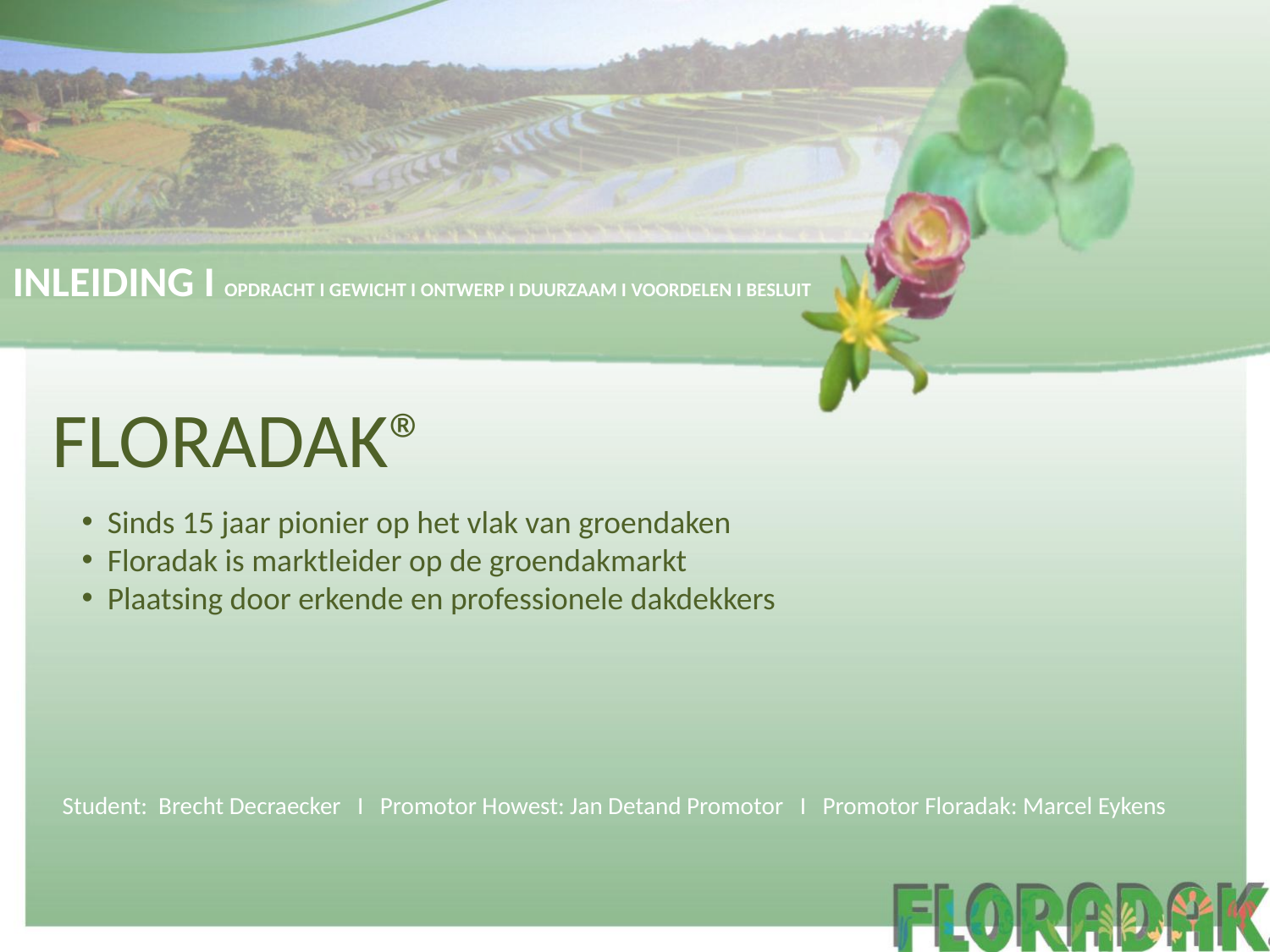

INLEIDING I OPDRACHT I GEWICHT I ONTWERP I DUURZAAM I VOORDELEN I BESLUIT
FLORADAK®
  Sinds 15 jaar pionier op het vlak van groendaken
  Floradak is marktleider op de groendakmarkt
  Plaatsing door erkende en professionele dakdekkers
Student:  Brecht Decraecker   I   Promotor Howest: Jan Detand Promotor   I   Promotor Floradak: Marcel Eykens